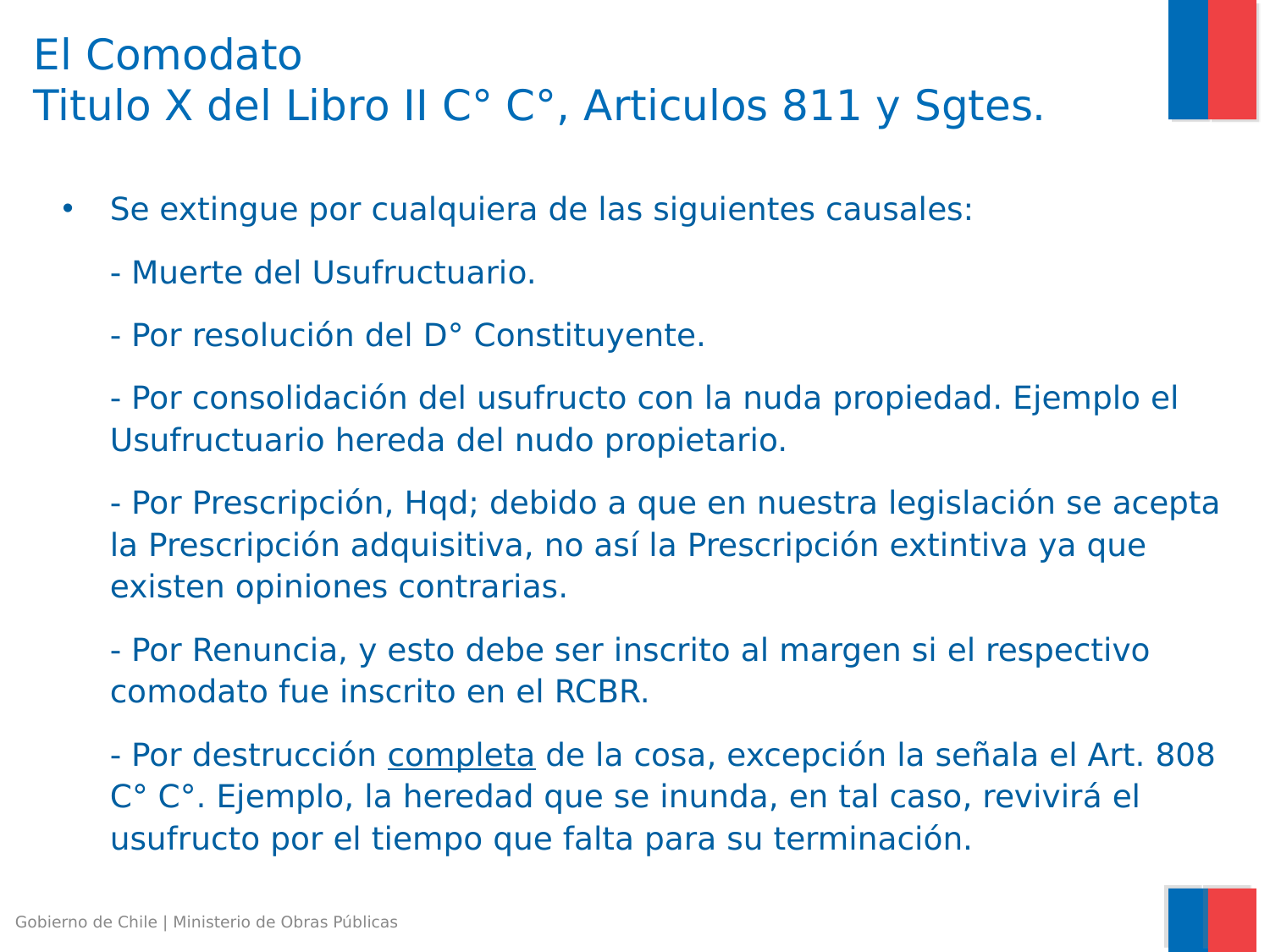

El Comodato
Titulo X del Libro II C° C°, Articulos 811 y Sgtes.
Se extingue por cualquiera de las siguientes causales:
	- Muerte del Usufructuario.
	- Por resolución del D° Constituyente.
	- Por consolidación del usufructo con la nuda propiedad. Ejemplo el Usufructuario hereda del nudo propietario.
	- Por Prescripción, Hqd; debido a que en nuestra legislación se acepta la Prescripción adquisitiva, no así la Prescripción extintiva ya que existen opiniones contrarias.
	- Por Renuncia, y esto debe ser inscrito al margen si el respectivo comodato fue inscrito en el RCBR.
	- Por destrucción completa de la cosa, excepción la señala el Art. 808 C° C°. Ejemplo, la heredad que se inunda, en tal caso, revivirá el usufructo por el tiempo que falta para su terminación.

Gobierno de Chile | Ministerio de Obras Públicas